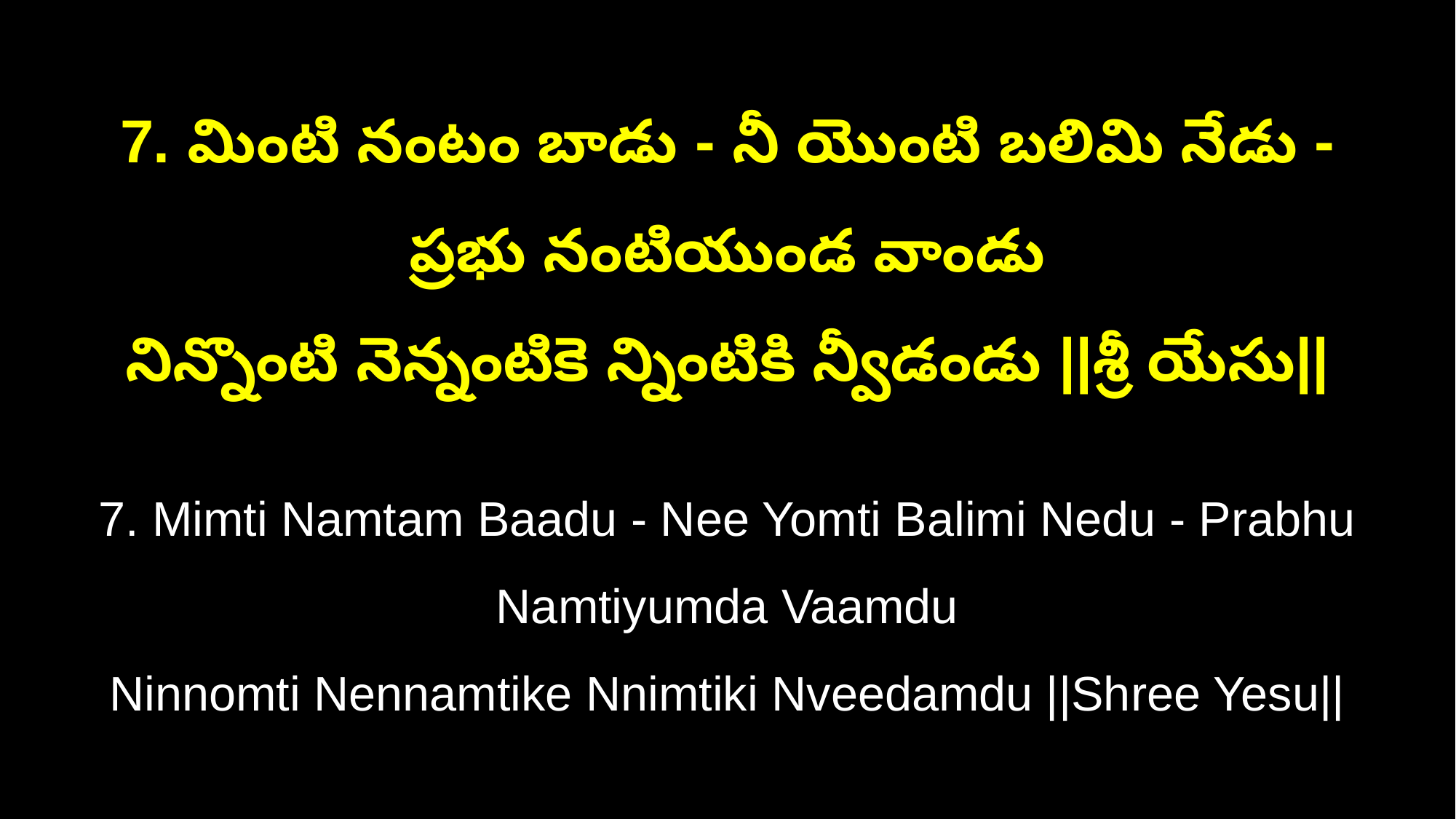

7. మింటి నంటం బాడు - నీ యొంటి బలిమి నేడు - ప్రభు నంటియుండ వాండు
నిన్నొంటి నెన్నంటికె న్నింటికి న్వీడండు ||శ్రీ యేసు||
7. Mimti Namtam Baadu - Nee Yomti Balimi Nedu - Prabhu Namtiyumda Vaamdu
Ninnomti Nennamtike Nnimtiki Nveedamdu ||Shree Yesu||